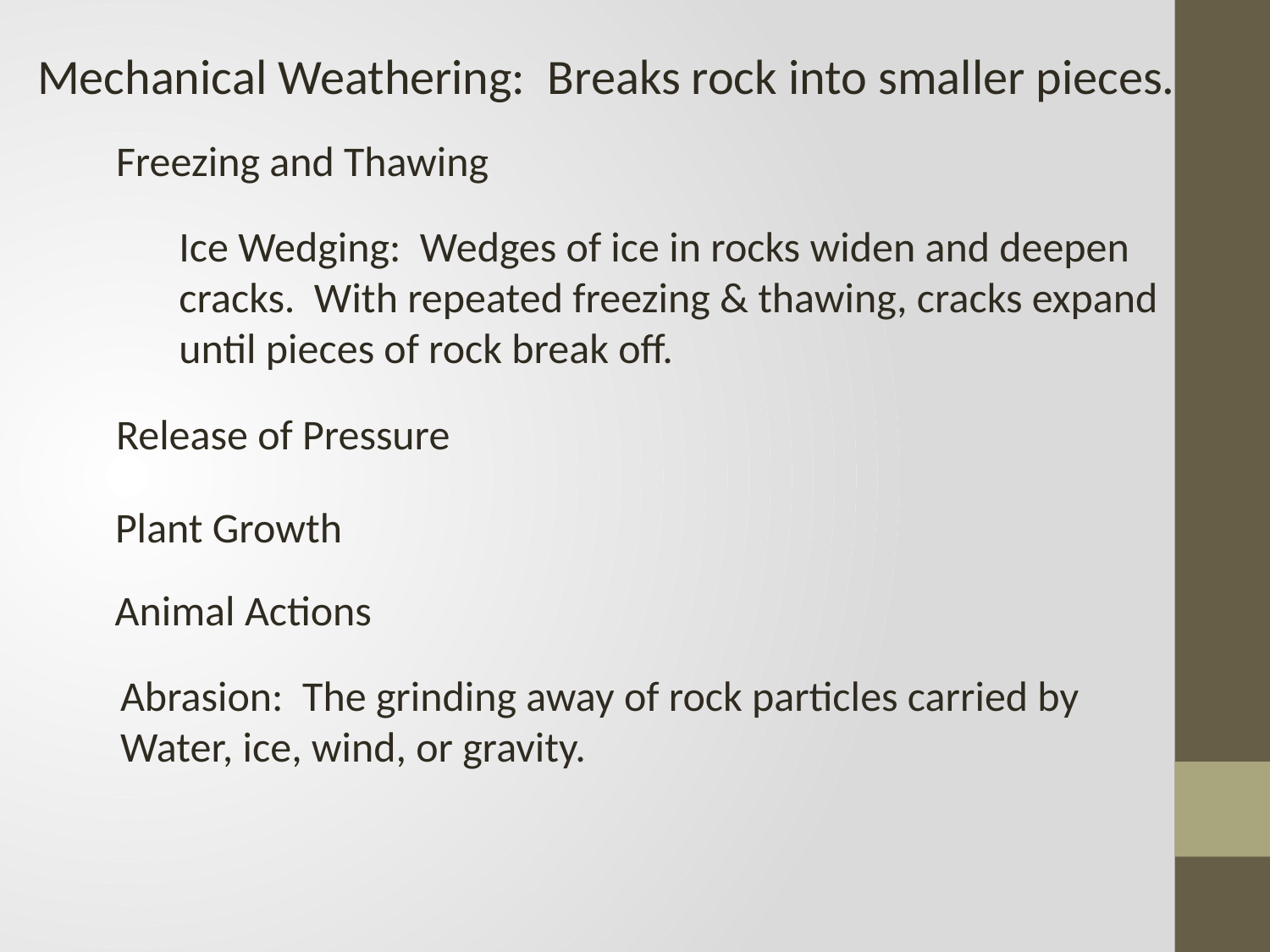

Mechanical Weathering:  Breaks rock into smaller pieces.
Freezing and Thawing
Ice Wedging:  Wedges of ice in rocks widen and deepen
cracks.  With repeated freezing & thawing, cracks expand
until pieces of rock break off.
Release of Pressure
Plant Growth
Animal Actions
Abrasion:  The grinding away of rock particles carried by
Water, ice, wind, or gravity.